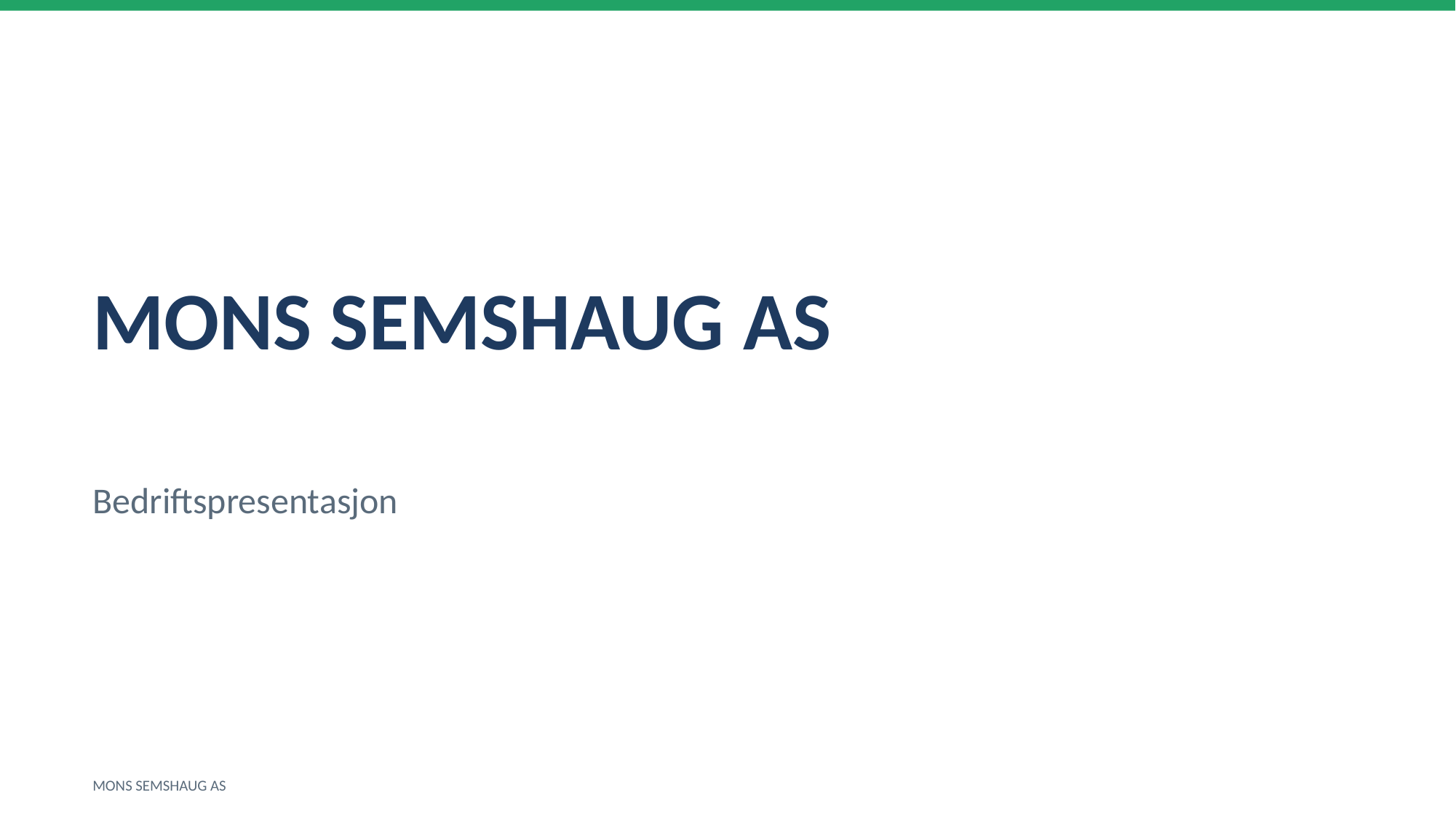

MONS SEMSHAUG AS
Bedriftspresentasjon
MONS SEMSHAUG AS